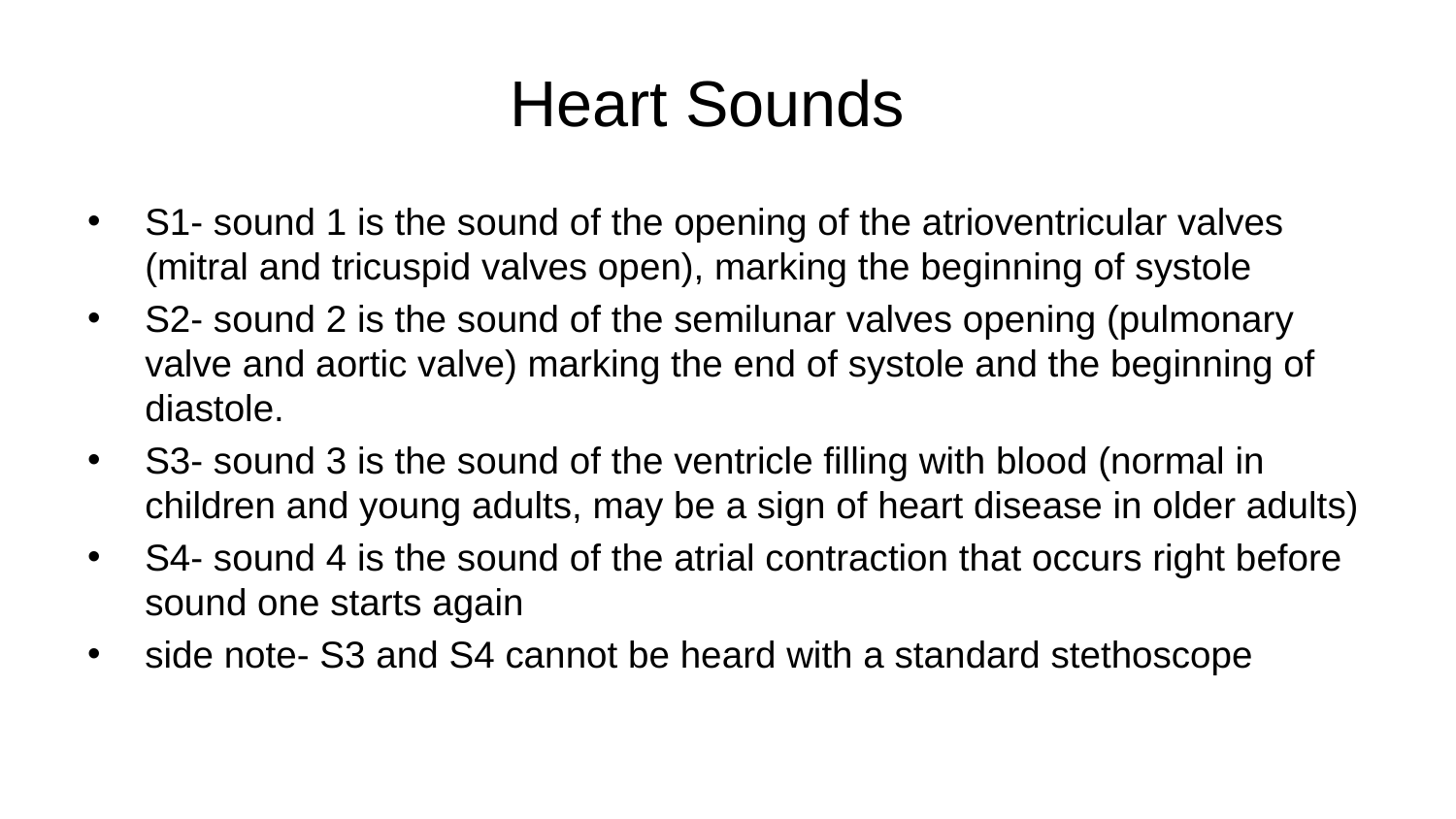

# Heart Sounds
S1- sound 1 is the sound of the opening of the atrioventricular valves (mitral and tricuspid valves open), marking the beginning of systole
S2- sound 2 is the sound of the semilunar valves opening (pulmonary valve and aortic valve) marking the end of systole and the beginning of diastole.
S3- sound 3 is the sound of the ventricle filling with blood (normal in children and young adults, may be a sign of heart disease in older adults)
S4- sound 4 is the sound of the atrial contraction that occurs right before sound one starts again
side note- S3 and S4 cannot be heard with a standard stethoscope